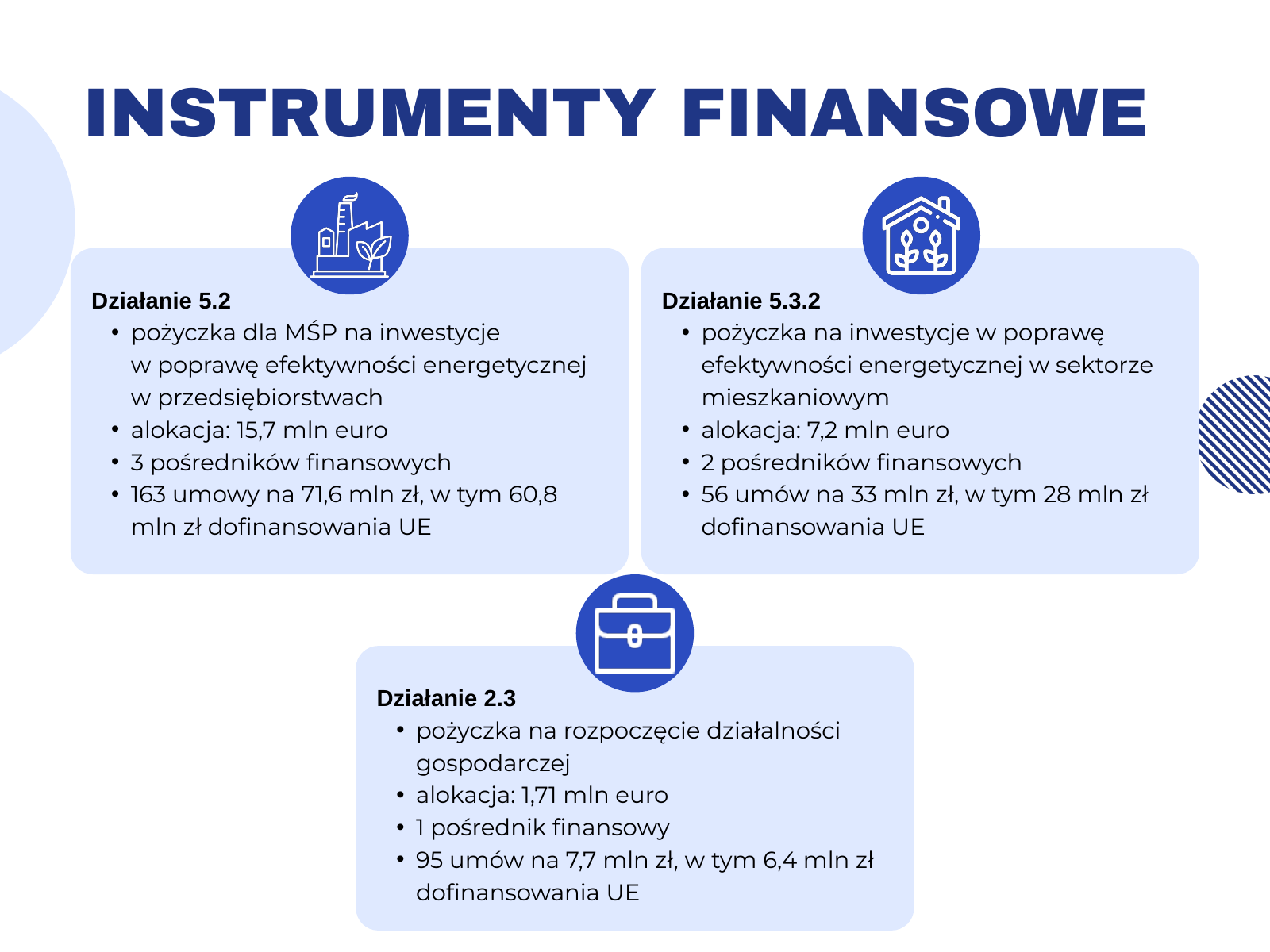

INSTRUMENTY FINANSOWE

Działanie 5.2
pożyczka dla MŚP na inwestycje               w poprawę efektywności energetycznej w przedsiębiorstwach
alokacja: 15,7 mln euro
3 pośredników finansowych
163 umowy na 71,6 mln zł, w tym 60,8 mln zł dofinansowania UE
Działanie 5.3.2
pożyczka na inwestycje w poprawę efektywności energetycznej w sektorze mieszkaniowym
alokacja: 7,2 mln euro
2 pośredników finansowych
56 umów na 33 mln zł, w tym 28 mln zł dofinansowania UE

Działanie 2.3
pożyczka na rozpoczęcie działalności gospodarczej
alokacja: 1,71 mln euro
1 pośrednik finansowy
95 umów na 7,7 mln zł, w tym 6,4 mln zł dofinansowania UE